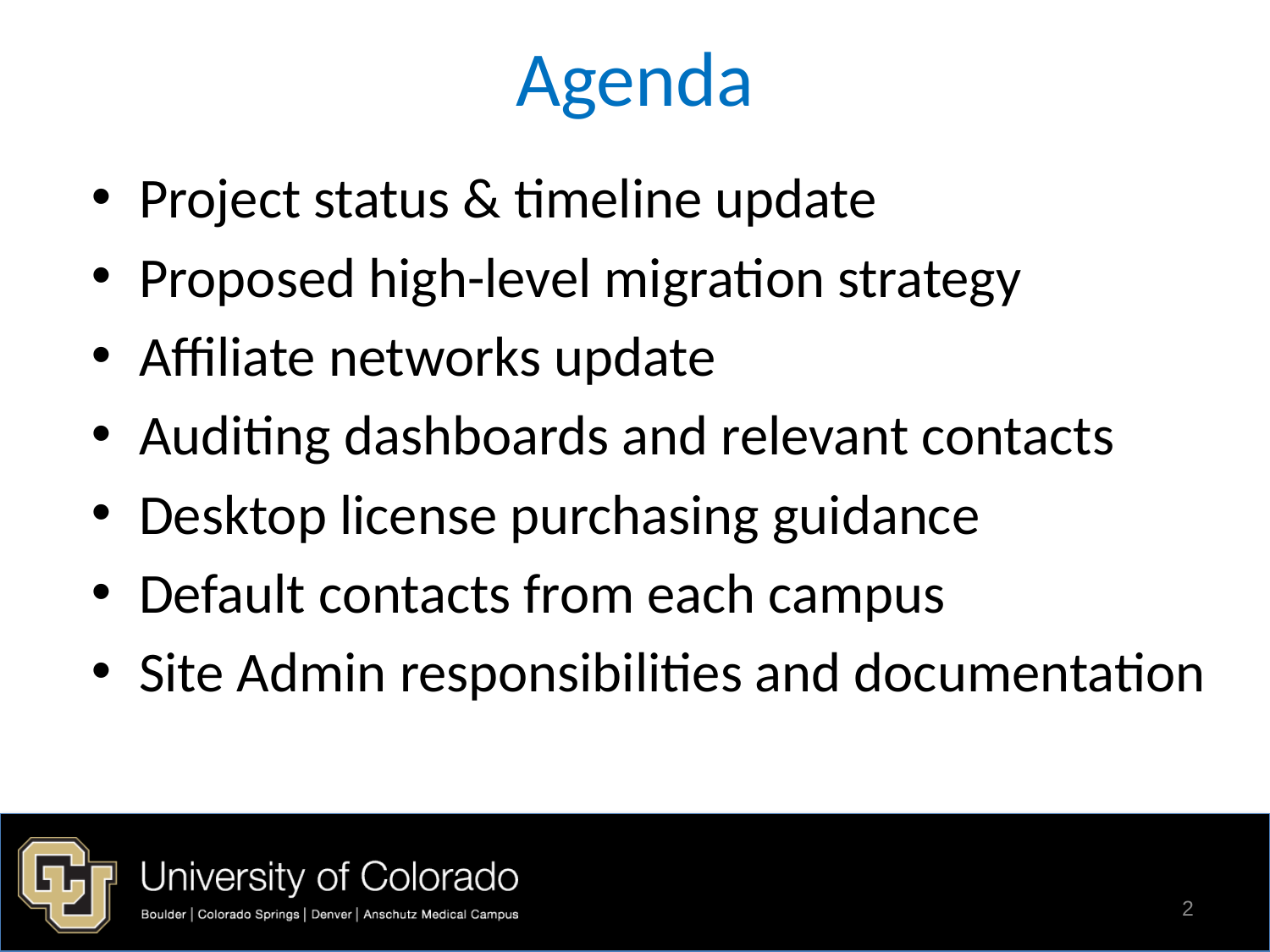

# Agenda
Project status & timeline update
Proposed high-level migration strategy
Affiliate networks update
Auditing dashboards and relevant contacts
Desktop license purchasing guidance
Default contacts from each campus
Site Admin responsibilities and documentation

2